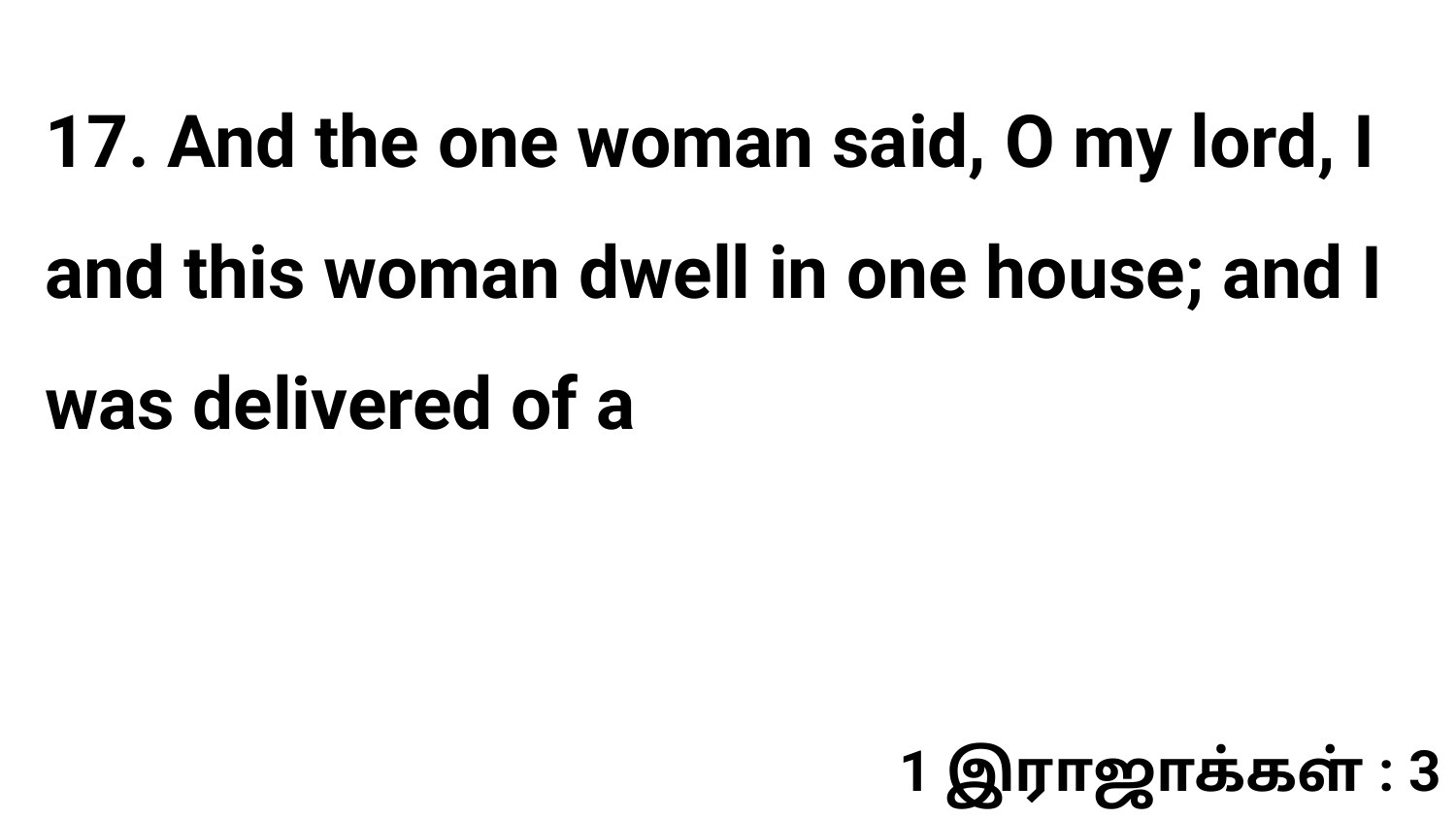

17. And the one woman said, O my lord, I and this woman dwell in one house; and I was delivered of a
1 இராஜாக்கள் : 3